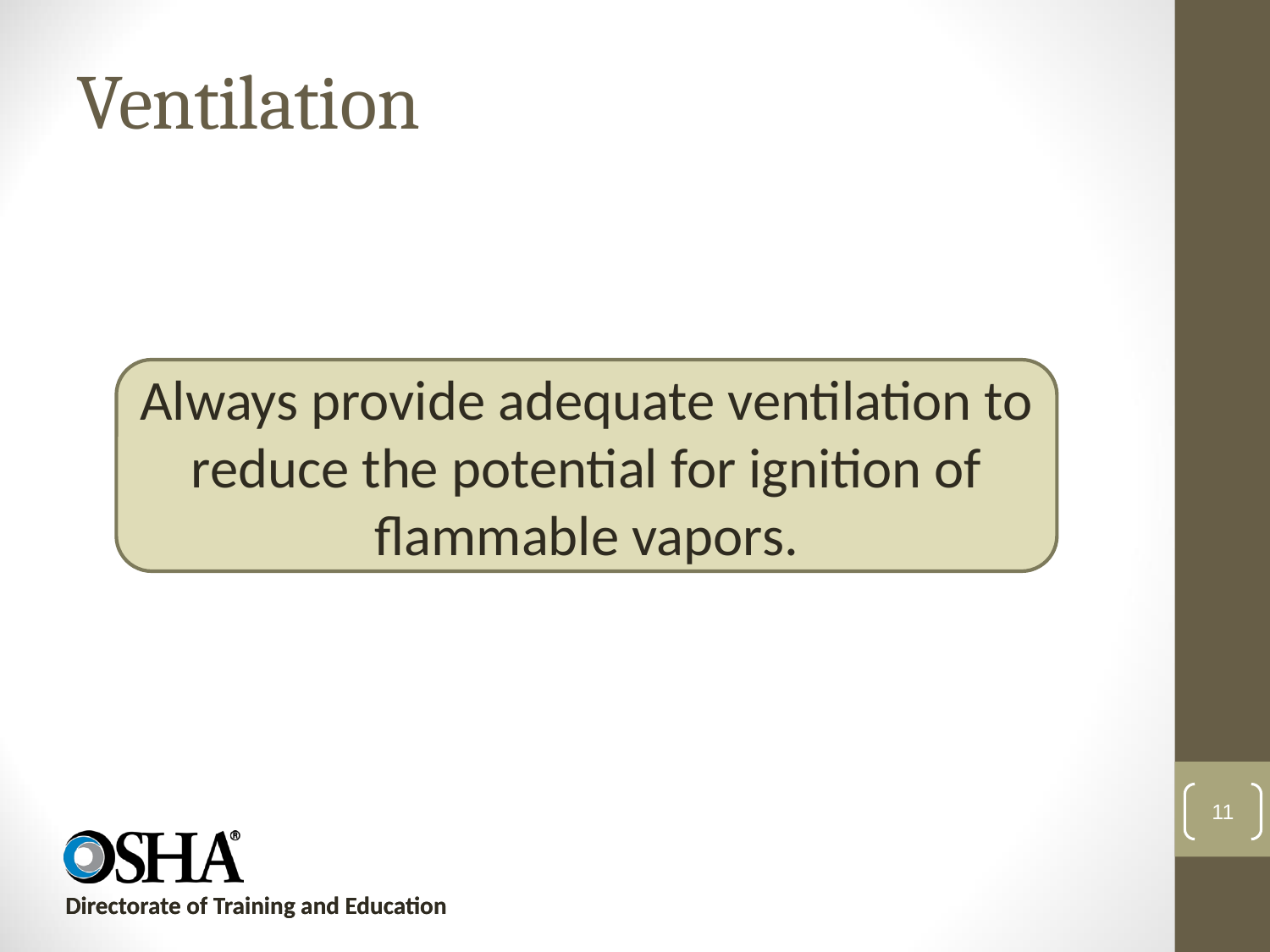

# Ventilation
Always provide adequate ventilation to reduce the potential for ignition of flammable vapors.
11